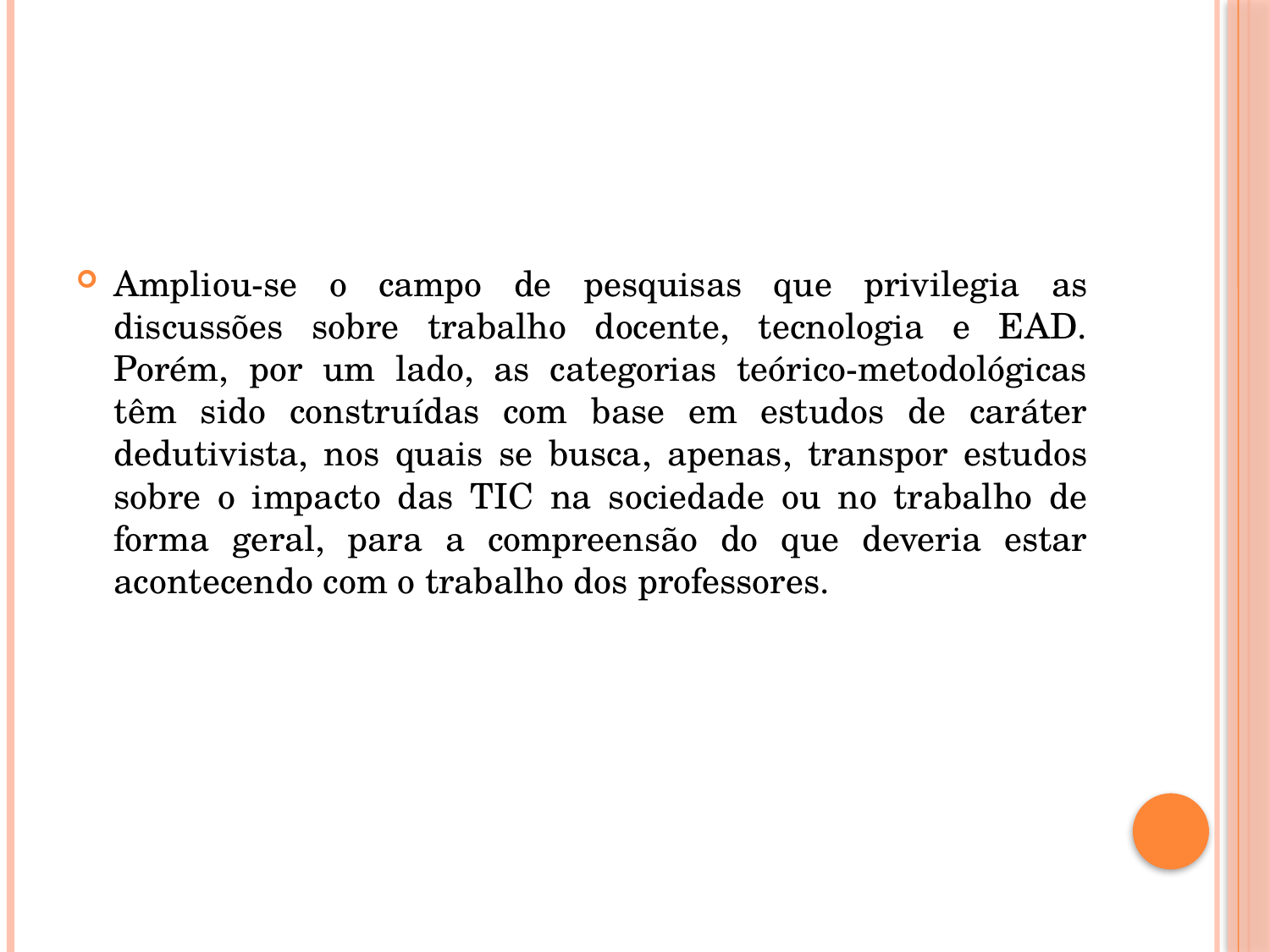

Ampliou-se o campo de pesquisas que privilegia as discussões sobre trabalho docente, tecnologia e EAD. Porém, por um lado, as categorias teórico-metodológicas têm sido construídas com base em estudos de caráter dedutivista, nos quais se busca, apenas, transpor estudos sobre o impacto das TIC na sociedade ou no trabalho de forma geral, para a compreensão do que deveria estar acontecendo com o trabalho dos professores.